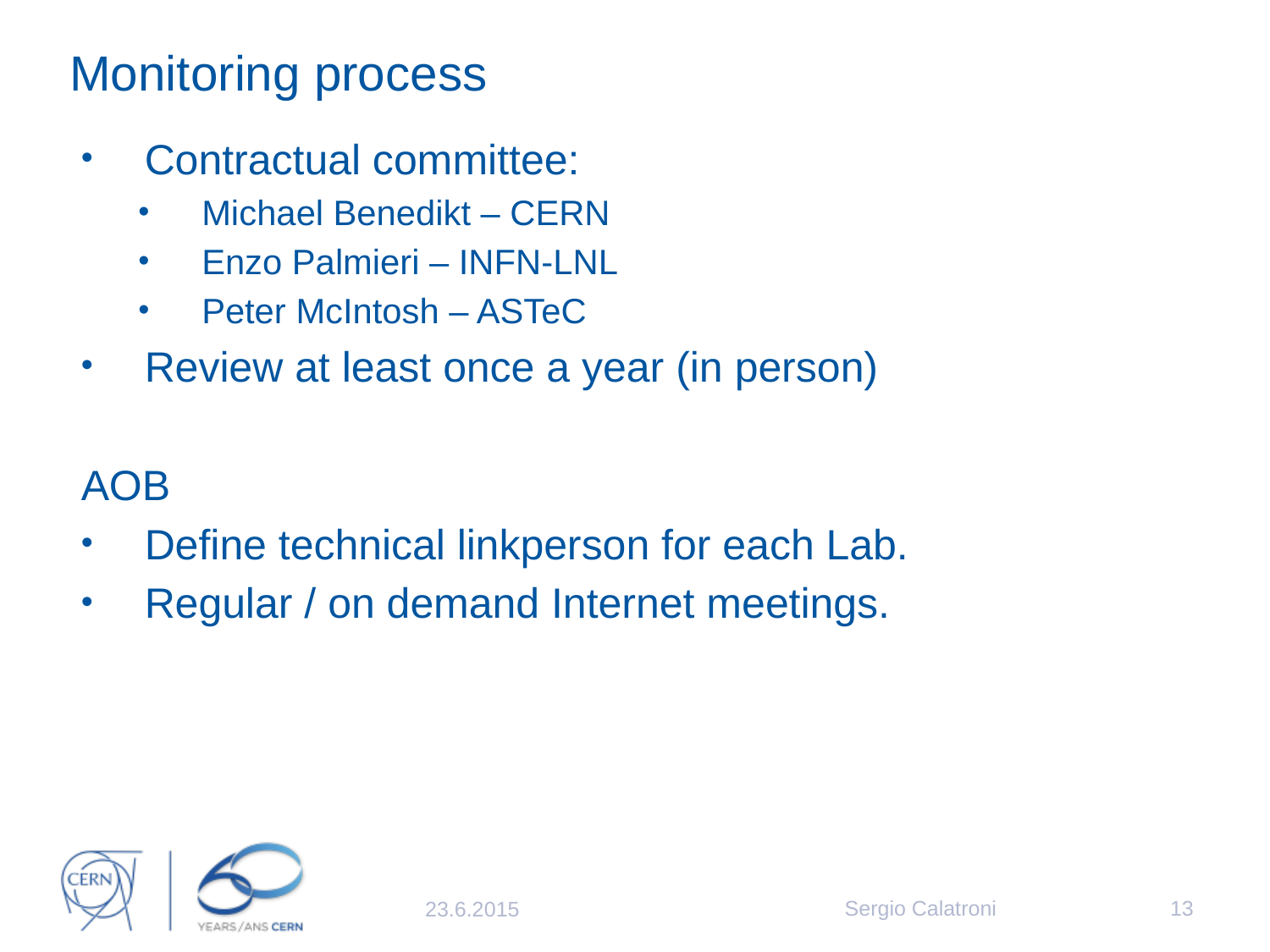

# Monitoring process
Contractual committee:
Michael Benedikt – CERN
Enzo Palmieri – INFN-LNL
Peter McIntosh – ASTeC
Review at least once a year (in person)

AOB
Define technical linkperson for each Lab.
Regular / on demand Internet meetings.
Sergio Calatroni
13
23.6.2015